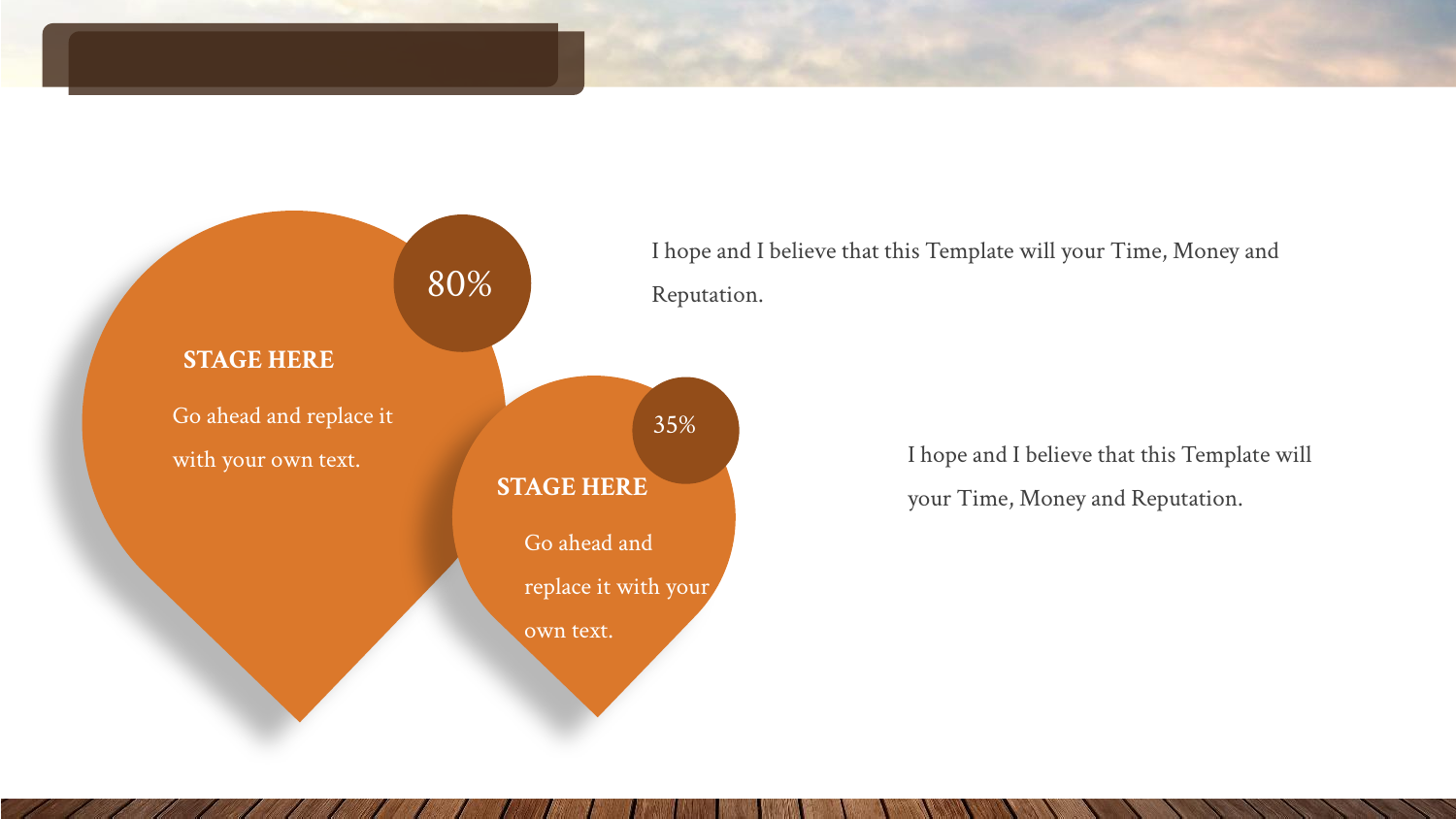

#
I hope and I believe that this Template will your Time, Money and Reputation.

80%
STAGE HERE
Go ahead and replace it with your own text.

35%
I hope and I believe that this Template will your Time, Money and Reputation.
STAGE HERE
Go ahead and replace it with your own text.